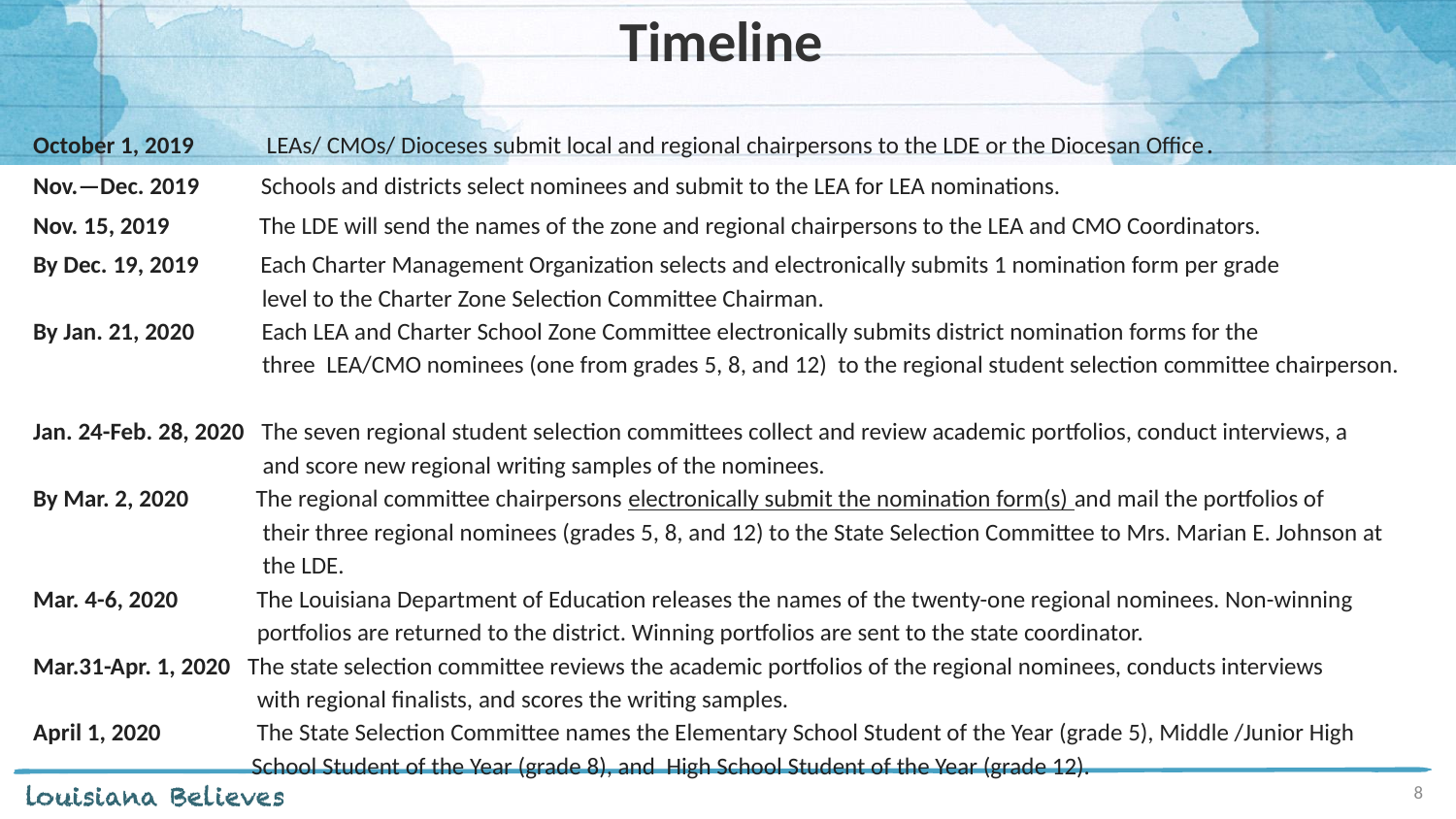

# Timeline
October 1, 2019             LEAs/ CMOs/ Dioceses submit local and regional chairpersons to the LDE or the Diocesan Office.
Nov.—Dec. 2019           Schools and districts select nominees and submit to the LEA for LEA nominations.
Nov. 15, 2019                The LDE will send the names of the zone and regional chairpersons to the LEA and CMO Coordinators.
By Dec. 19, 2019           Each Charter Management Organization selects and electronically submits 1 nomination form per grade
                                         level to the Charter Zone Selection Committee Chairman.
By Jan. 21, 2020            Each LEA and Charter School Zone Committee electronically submits district nomination forms for the 		               three  LEA/CMO nominees (one from grades 5, 8, and 12)  to the regional student selection committee chairperson.
Jan. 24-Feb. 28, 2020   The seven regional student selection committees collect and review academic portfolios, conduct interviews, a
  and score new regional writing samples of the nominees.
By Mar. 2, 2020            The regional committee chairpersons electronically submit the nomination form(s) and mail the portfolios of
  their three regional nominees (grades 5, 8, and 12) to the State Selection Committee to Mrs. Marian E. Johnson at
  the LDE.
Mar. 4-6, 2020              The Louisiana Department of Education releases the names of the twenty-one regional nominees. Non-winning
 portfolios are returned to the district. Winning portfolios are sent to the state coordinator.
Mar.31-Apr. 1, 2020   The state selection committee reviews the academic portfolios of the regional nominees, conducts interviews
 with regional finalists, and scores the writing samples.
April 1, 2020  	              The State Selection Committee names the Elementary School Student of the Year (grade 5), Middle /Junior High
School Student of the Year (grade 8), and  High School Student of the Year (grade 12).